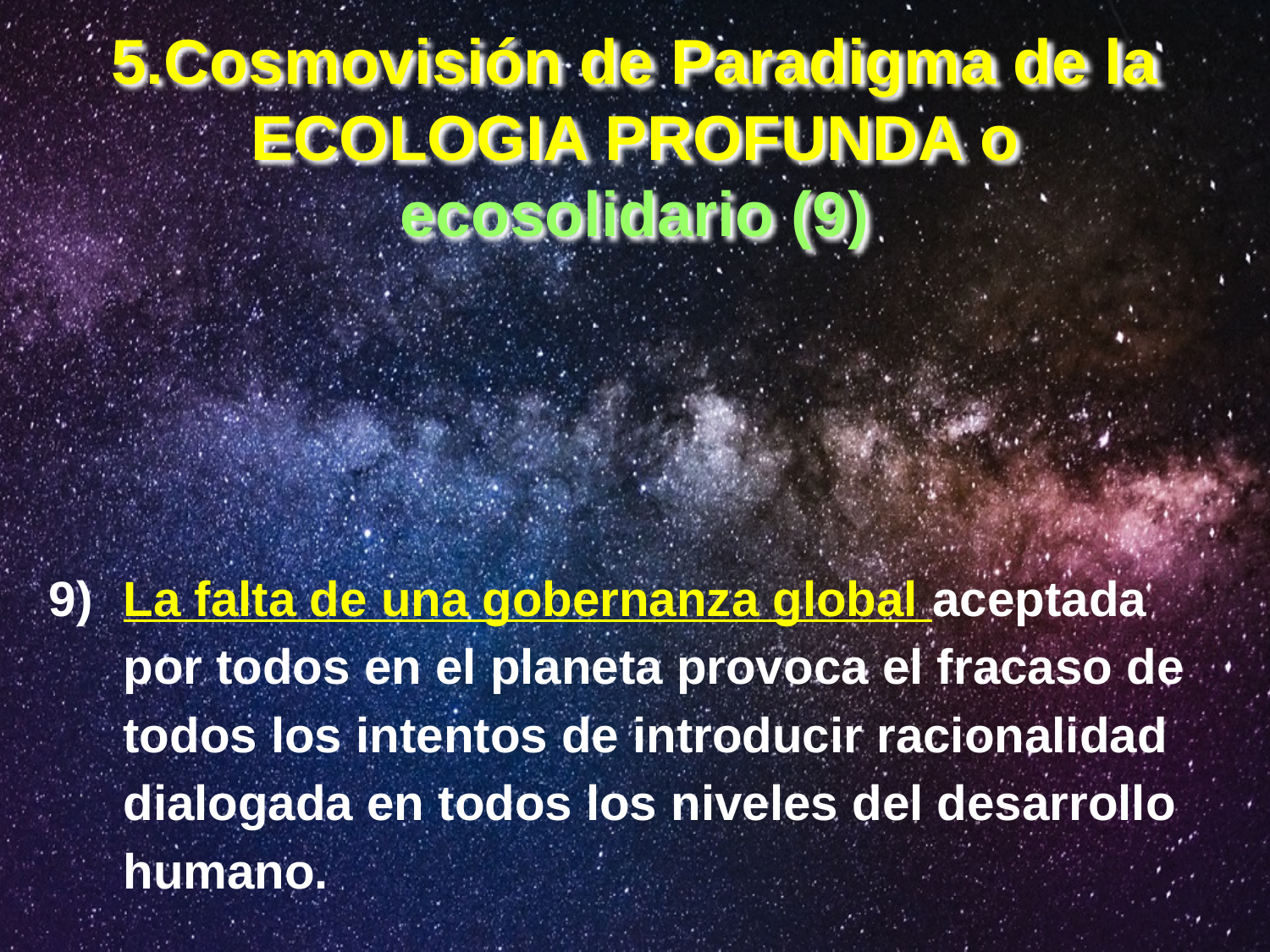

# 5.Cosmovisión de Paradigma de la ECOLOGIA PROFUNDA o ecosolidario (9)
9) 	La falta de una gobernanza global aceptada por todos en el planeta provoca el fracaso de todos los intentos de introducir racionalidad dialogada en todos los niveles del desarrollo humano.